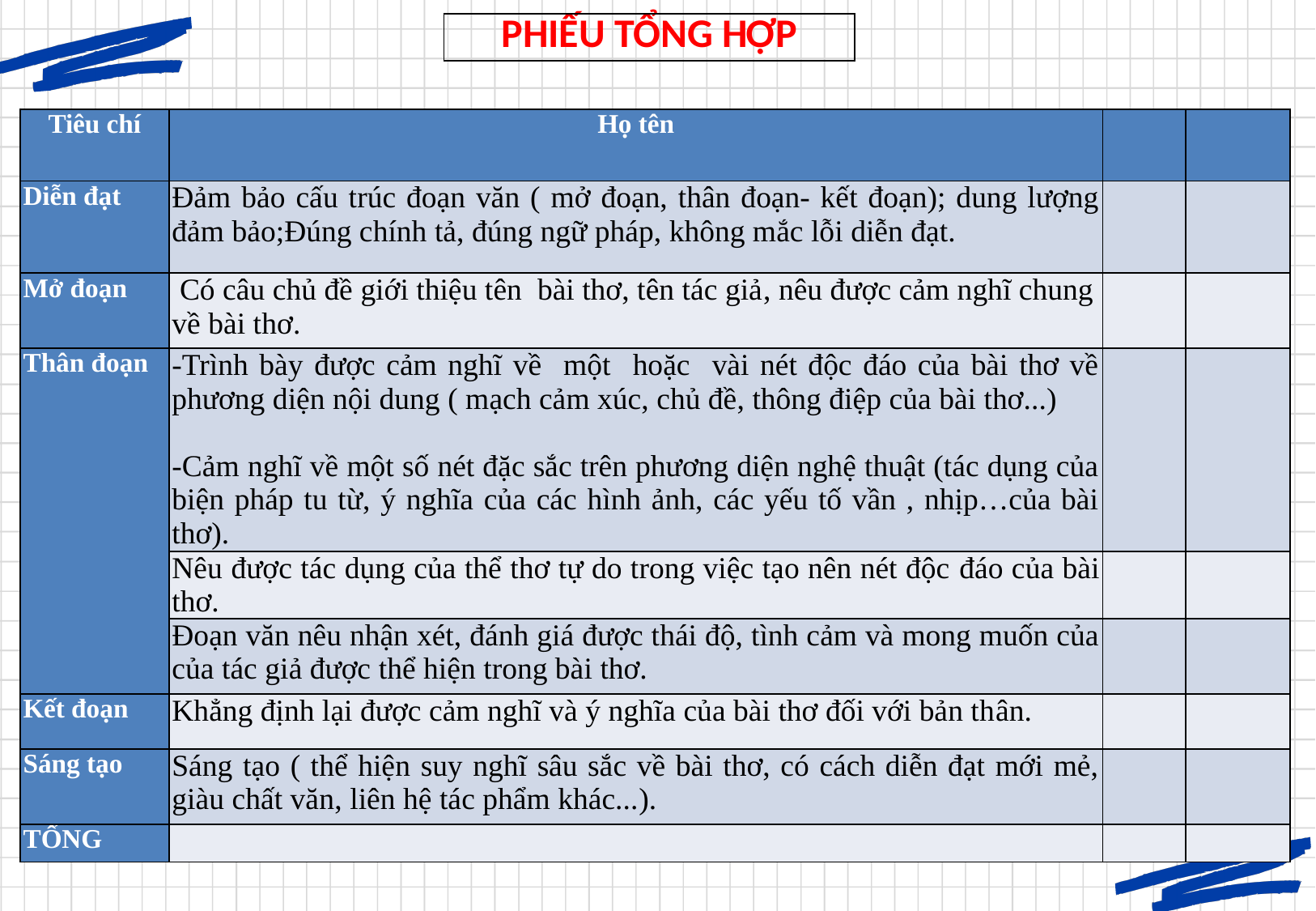

| PHIẾU TỔNG HỢP |
| --- |

| Tiêu chí | Họ tên |  |  |
| --- | --- | --- | --- |
| Diễn đạt | Đảm bảo cấu trúc đoạn văn ( mở đoạn, thân đoạn- kết đoạn); dung lượng đảm bảo;Đúng chính tả, đúng ngữ pháp, không mắc lỗi diễn đạt. |  |  |
| Mở đoạn | Có câu chủ đề giới thiệu tên bài thơ, tên tác giả, nêu được cảm nghĩ chung về bài thơ. |  |  |
| Thân đoạn | -Trình bày được cảm nghĩ về một hoặc vài nét độc đáo của bài thơ về phương diện nội dung ( mạch cảm xúc, chủ đề, thông điệp của bài thơ...) -Cảm nghĩ về một số nét đặc sắc trên phương diện nghệ thuật (tác dụng của biện pháp tu từ, ý nghĩa của các hình ảnh, các yếu tố vần , nhịp…của bài thơ). |  |  |
|  | Nêu được tác dụng của thể thơ tự do trong việc tạo nên nét độc đáo của bài thơ. |  |  |
|  | Đoạn văn nêu nhận xét, đánh giá được thái độ, tình cảm và mong muốn của của tác giả được thể hiện trong bài thơ. |  |  |
| Kết đoạn | Khẳng định lại được cảm nghĩ và ý nghĩa của bài thơ đối với bản thân. |  |  |
| Sáng tạo | Sáng tạo ( thể hiện suy nghĩ sâu sắc về bài thơ, có cách diễn đạt mới mẻ, giàu chất văn, liên hệ tác phẩm khác...). |  |  |
| TỔNG |  |  |  |